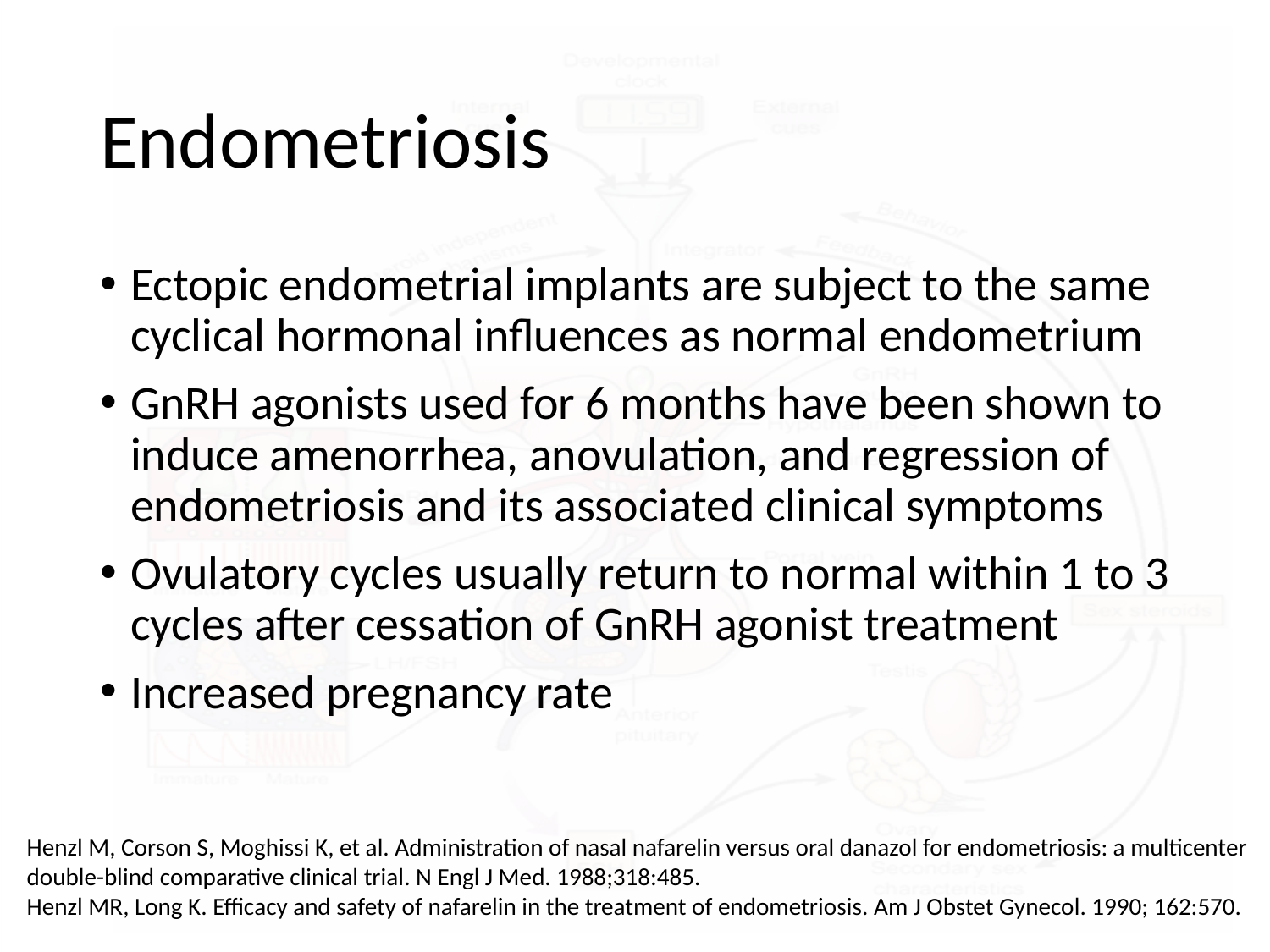

# Endometriosis
Ectopic endometrial implants are subject to the same cyclical hormonal influences as normal endometrium
GnRH agonists used for 6 months have been shown to induce amenorrhea, anovulation, and regression of endometriosis and its associated clinical symptoms
Ovulatory cycles usually return to normal within 1 to 3 cycles after cessation of GnRH agonist treatment
Increased pregnancy rate

Henzl M, Corson S, Moghissi K, et al. Administration of nasal nafarelin versus oral danazol for endometriosis: a multicenter double-blind comparative clinical trial. N Engl J Med. 1988;318:485.
Henzl MR, Long K. Efficacy and safety of nafarelin in the treatment of endometriosis. Am J Obstet Gynecol. 1990; 162:570.